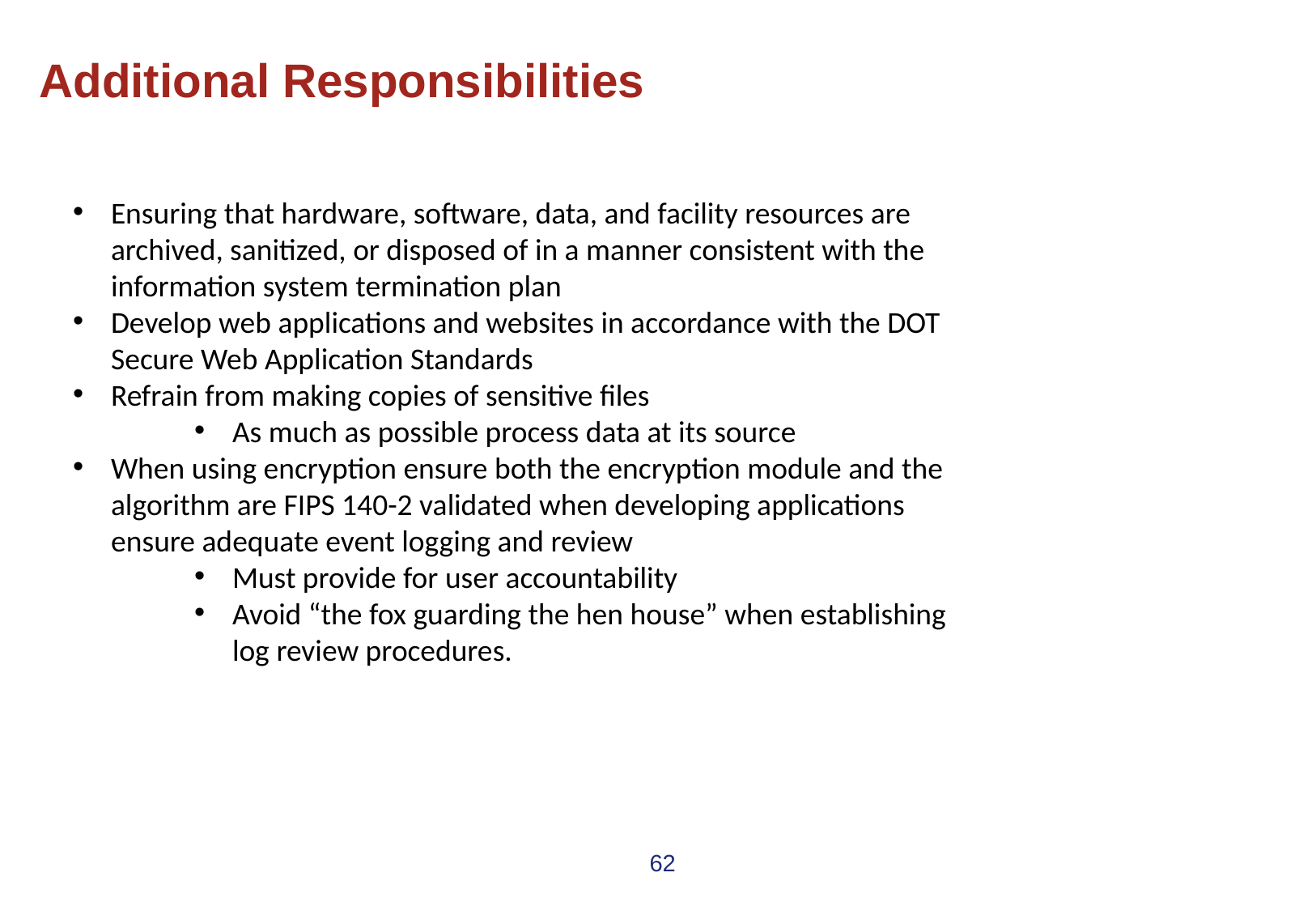

# Additional Responsibilities
Ensuring that hardware, software, data, and facility resources are archived, sanitized, or disposed of in a manner consistent with the information system termination plan
Develop web applications and websites in accordance with the DOT Secure Web Application Standards
Refrain from making copies of sensitive files
As much as possible process data at its source
When using encryption ensure both the encryption module and the algorithm are FIPS 140-2 validated when developing applications ensure adequate event logging and review
Must provide for user accountability
Avoid “the fox guarding the hen house” when establishing log review procedures.

62